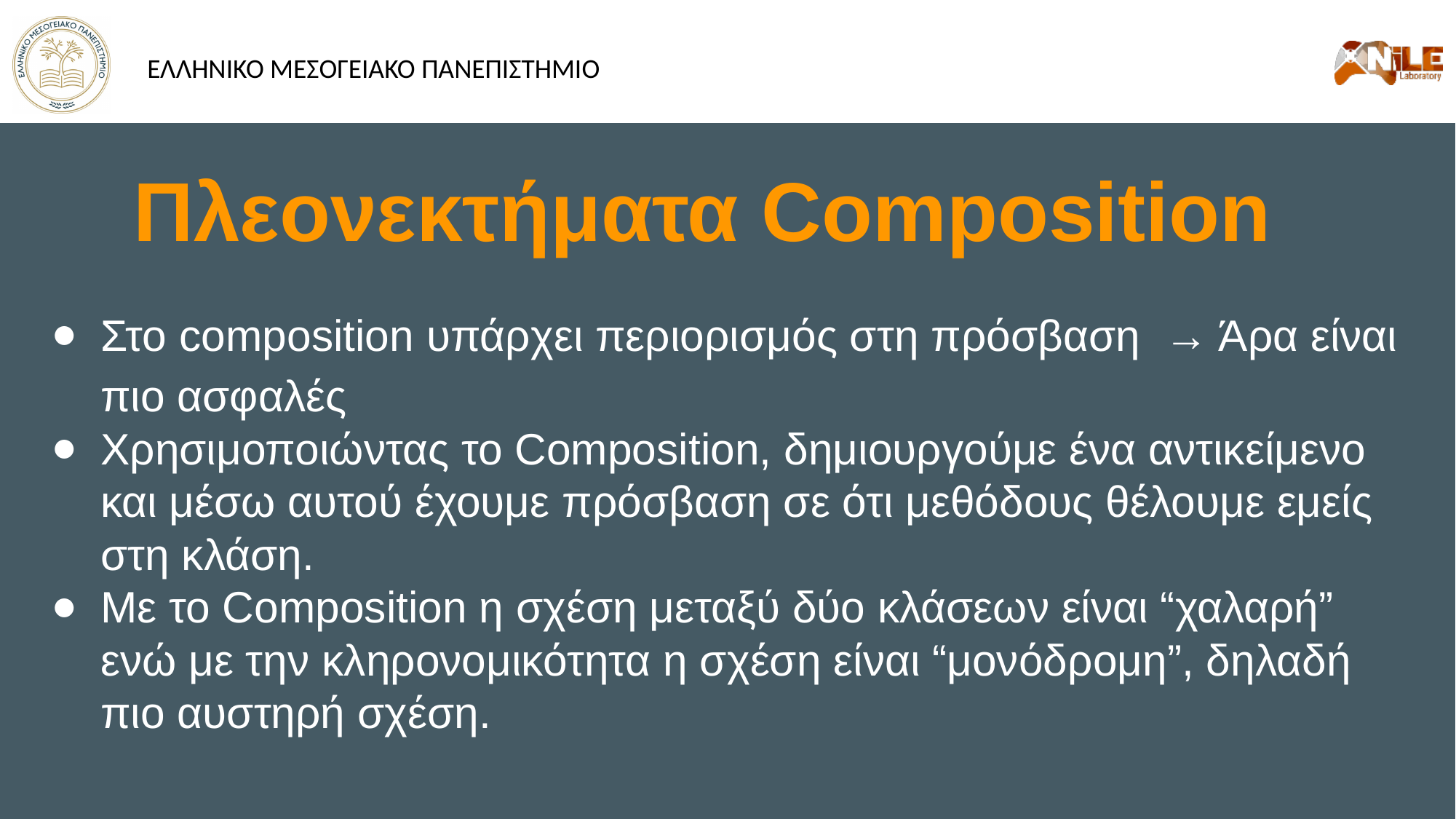

# Πλεονεκτήματα Composition
Στο composition υπάρχει περιορισμός στη πρόσβαση  → Άρα είναι πιο ασφαλές
Χρησιμοποιώντας το Composition, δημιουργούμε ένα αντικείμενο και μέσω αυτού έχουμε πρόσβαση σε ότι μεθόδους θέλουμε εμείς στη κλάση.
Με το Composition η σχέση μεταξύ δύο κλάσεων είναι “χαλαρή” ενώ με την κληρονομικότητα η σχέση είναι “μονόδρομη”, δηλαδή πιο αυστηρή σχέση.